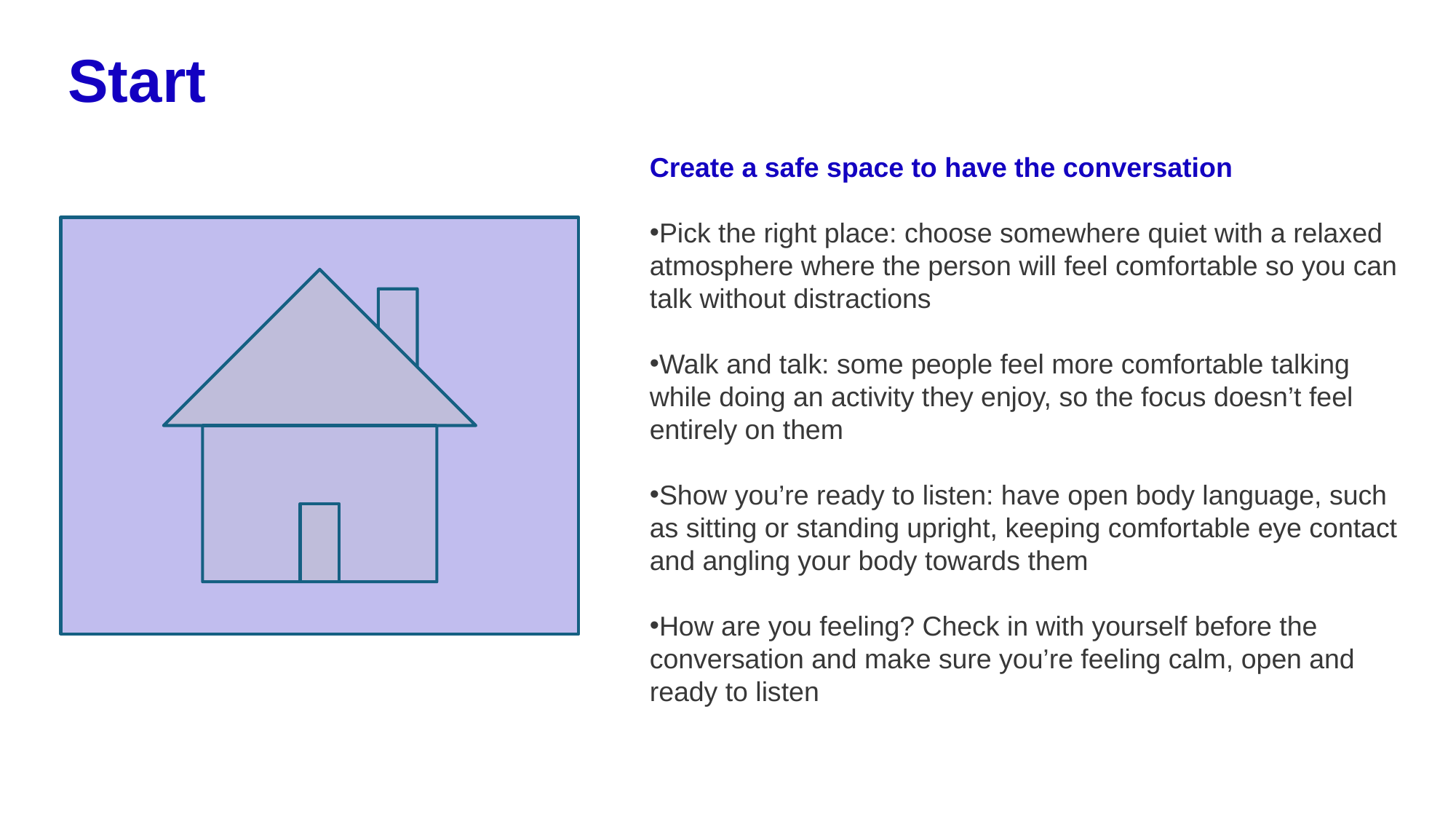

Start
Create a safe space to have the conversation

Pick the right place: choose somewhere quiet with a relaxed atmosphere where the person will feel comfortable so you can talk without distractions

Walk and talk: some people feel more comfortable talking while doing an activity they enjoy, so the focus doesn’t feel entirely on them

Show you’re ready to listen: have open body language, such as sitting or standing upright, keeping comfortable eye contact and angling your body towards them

How are you feeling? Check in with yourself before the conversation and make sure you’re feeling calm, open and ready to listen